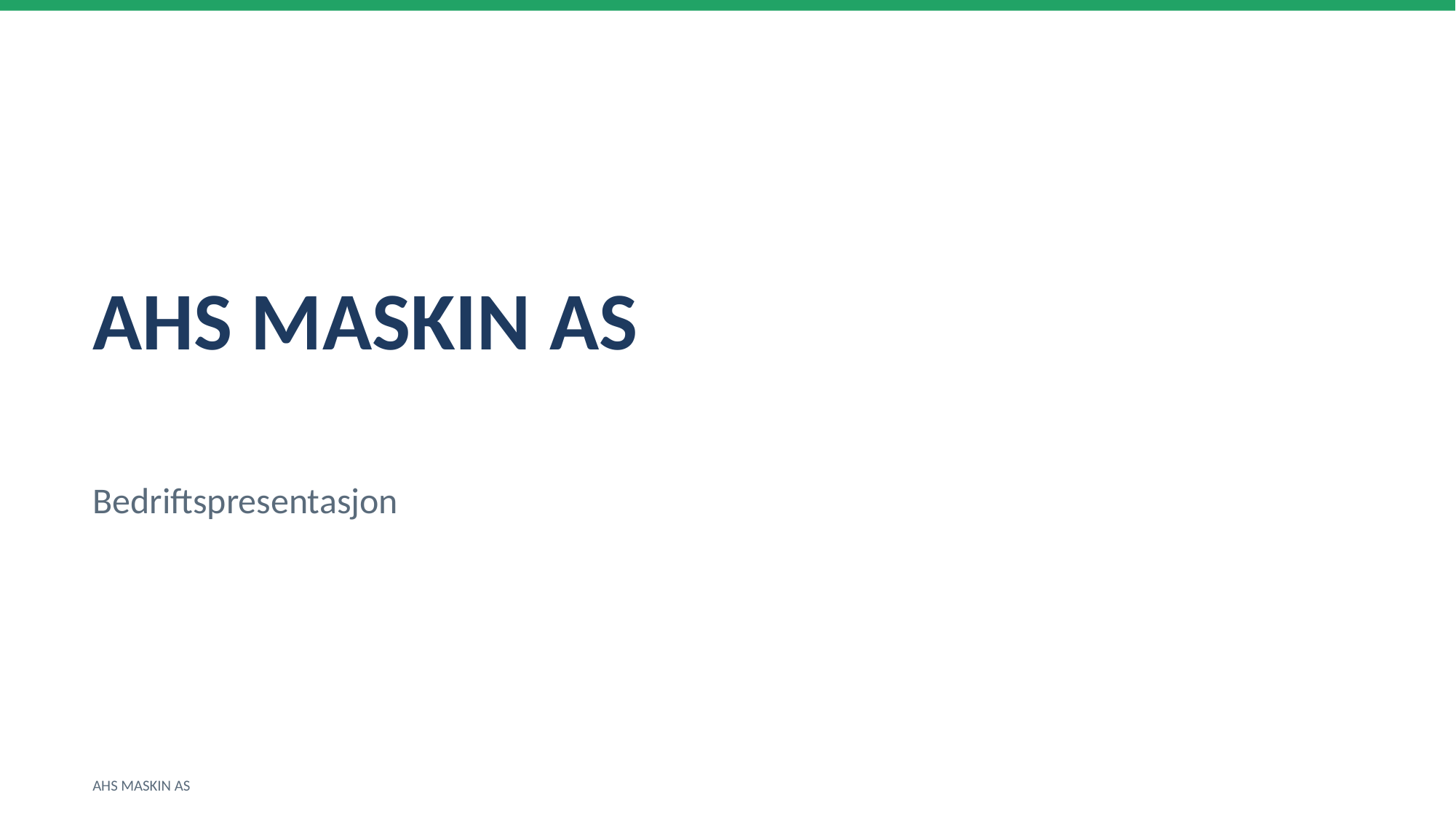

AHS MASKIN AS
Bedriftspresentasjon
AHS MASKIN AS